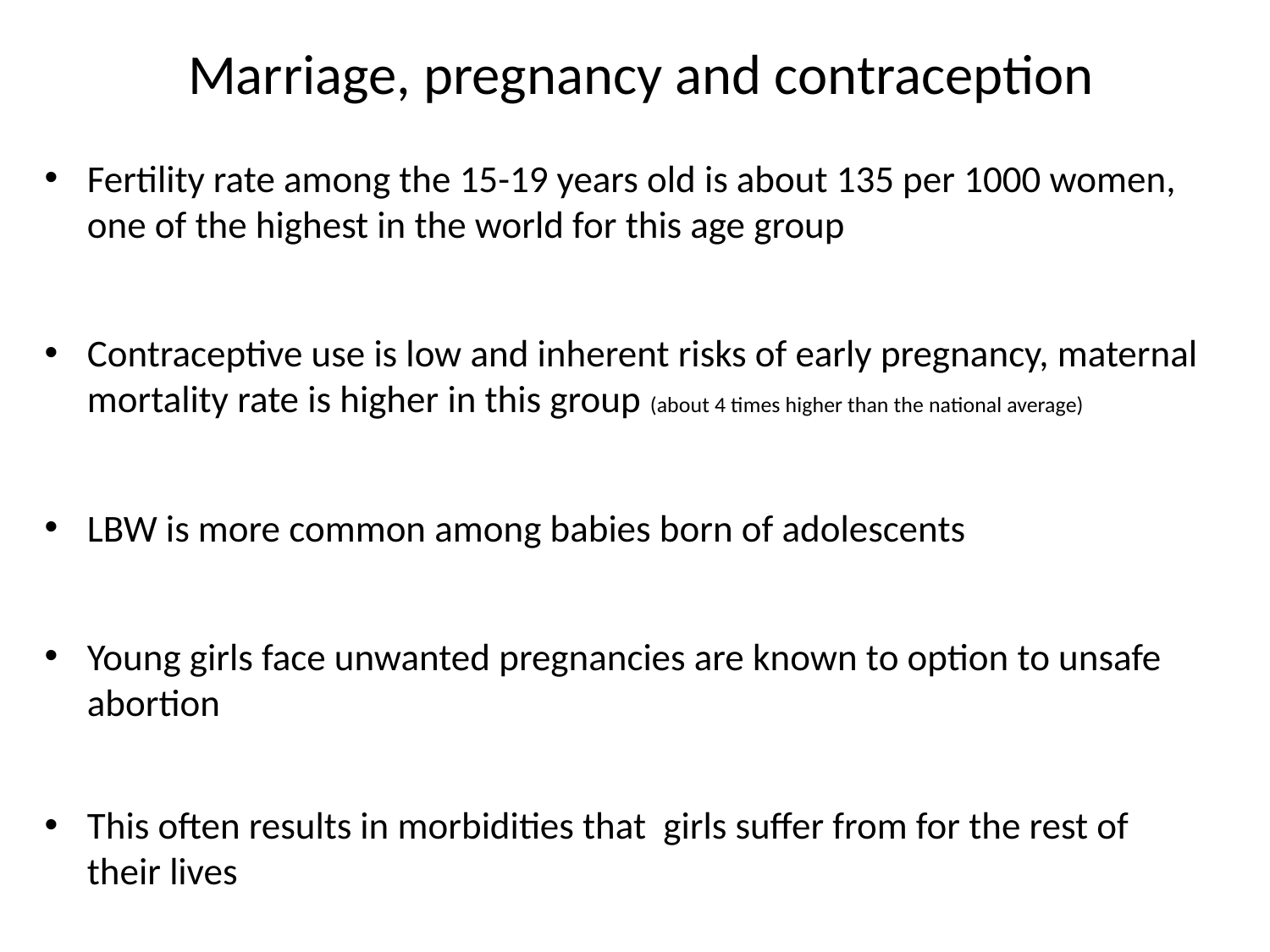

# Marriage, pregnancy and contraception
Fertility rate among the 15-19 years old is about 135 per 1000 women, one of the highest in the world for this age group

Contraceptive use is low and inherent risks of early pregnancy, maternal mortality rate is higher in this group (about 4 times higher than the national average)

LBW is more common among babies born of adolescents

Young girls face unwanted pregnancies are known to option to unsafe abortion

This often results in morbidities that  girls suffer from for the rest of their lives